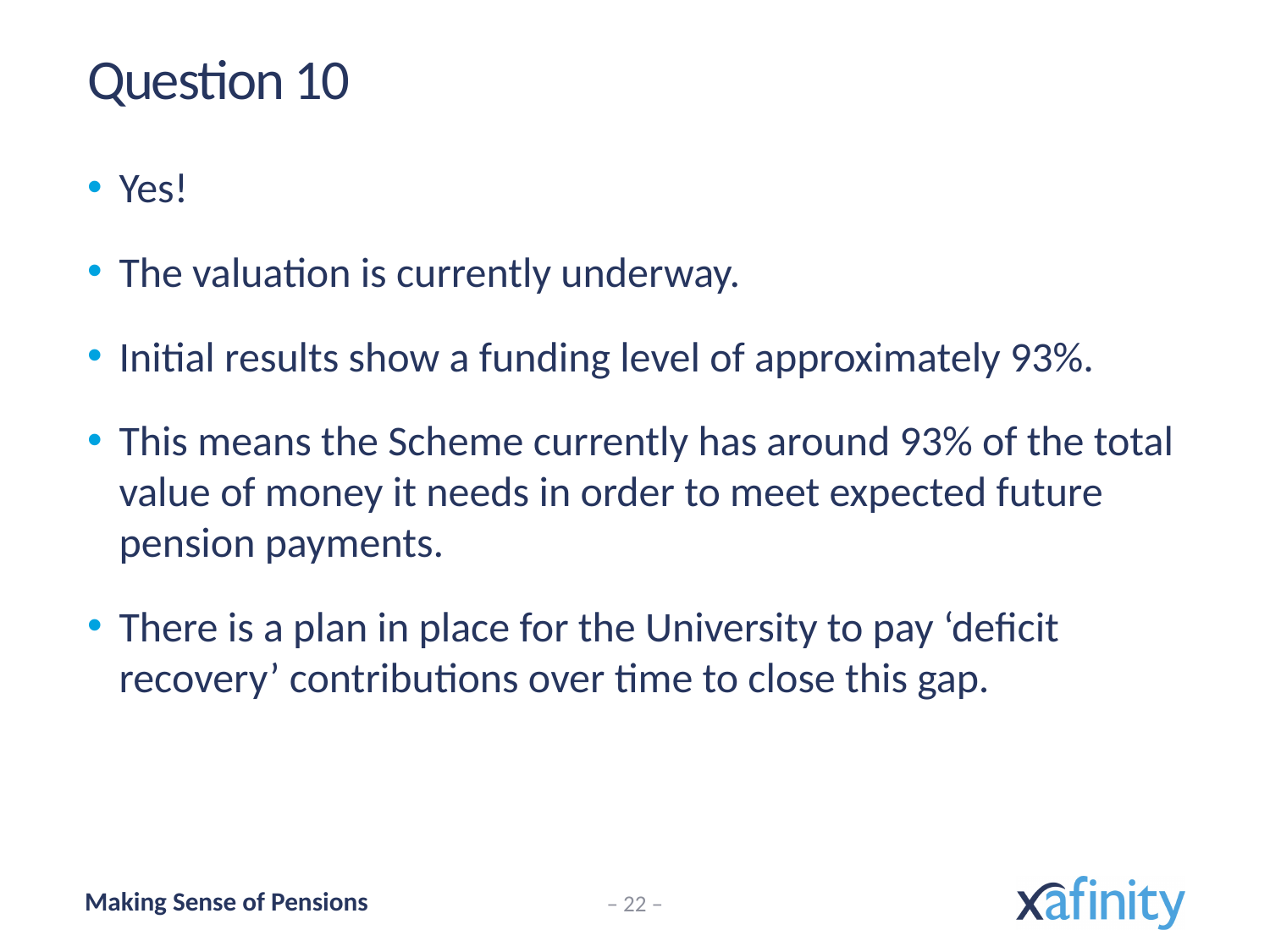

# Question 10
Yes!
The valuation is currently underway.
Initial results show a funding level of approximately 93%.
This means the Scheme currently has around 93% of the total value of money it needs in order to meet expected future pension payments.
There is a plan in place for the University to pay ‘deficit recovery’ contributions over time to close this gap.
– 22 –